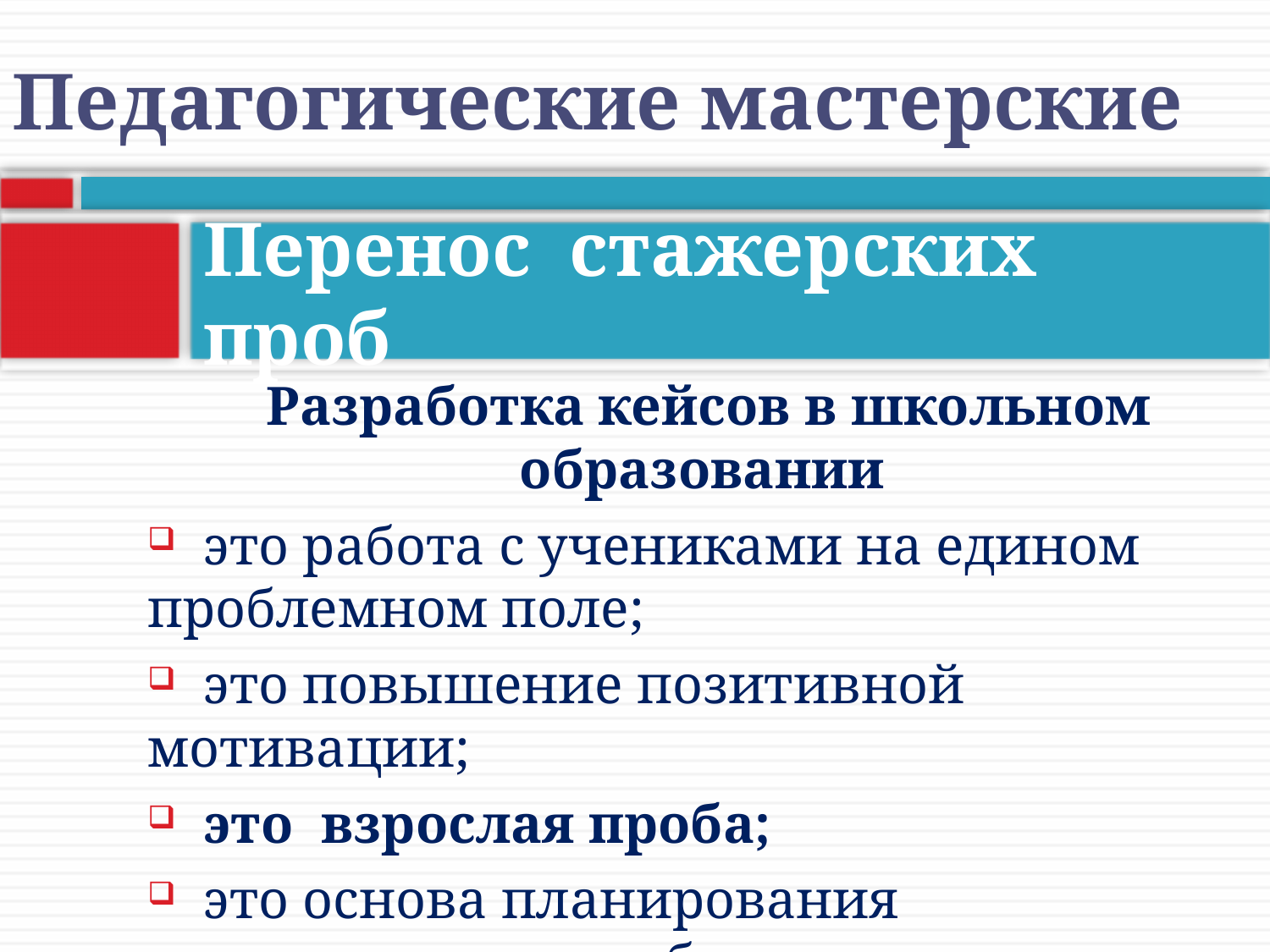

Педагогические мастерские
# Перенос  стажерских  проб
 Разработка кейсов в школьном образовании
  это работа с учениками на едином проблемном поле;
  это повышение позитивной мотивации;
  это  взрослая проба;
  это основа планирования индивидуальных образовательных стратегий.